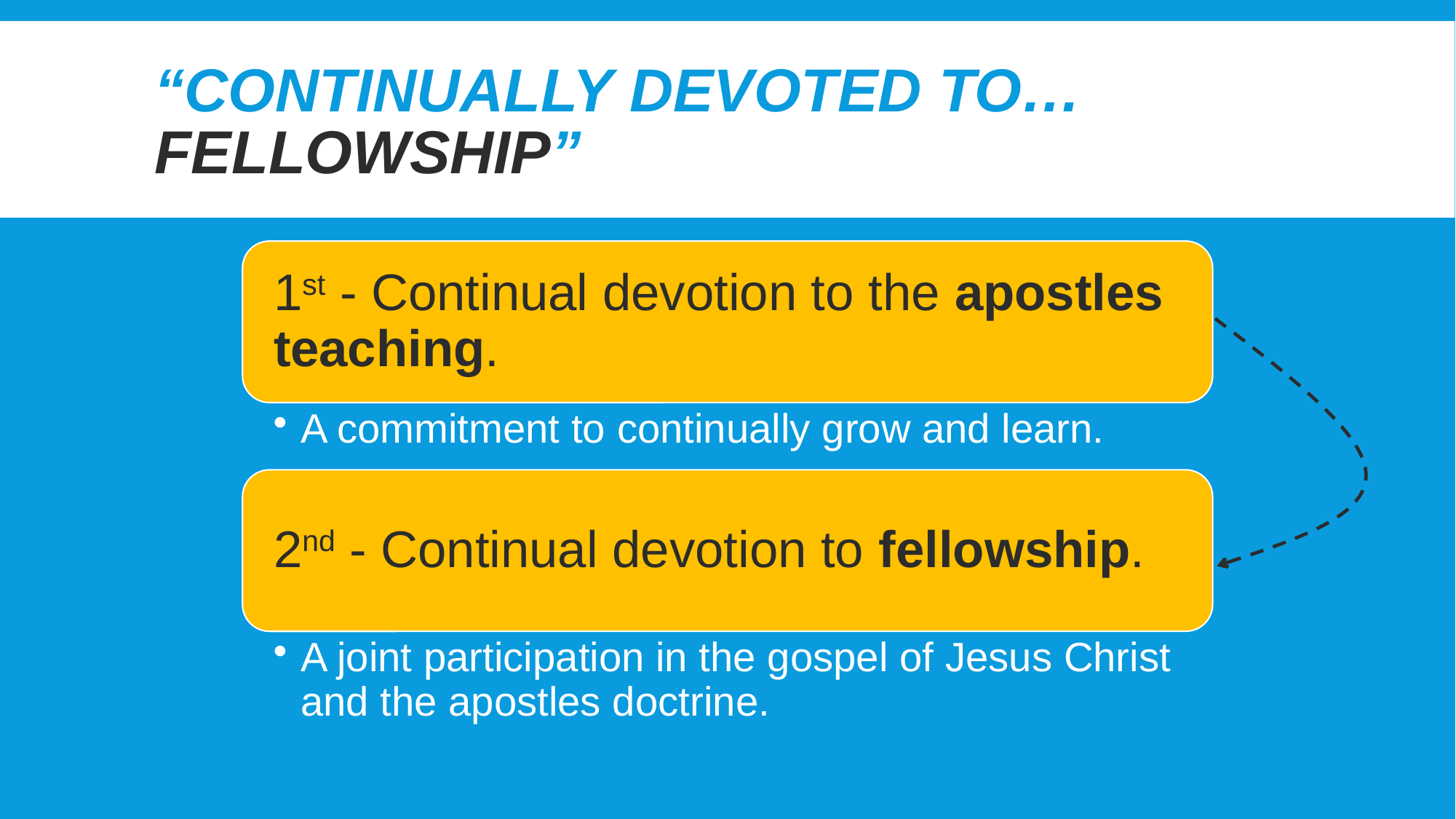

# “Continually devoted to… Fellowship”

1st - Continual devotion to the apostles teaching.
A commitment to continually grow and learn.
2nd - Continual devotion to fellowship.
A joint participation in the gospel of Jesus Christ and the apostles doctrine.